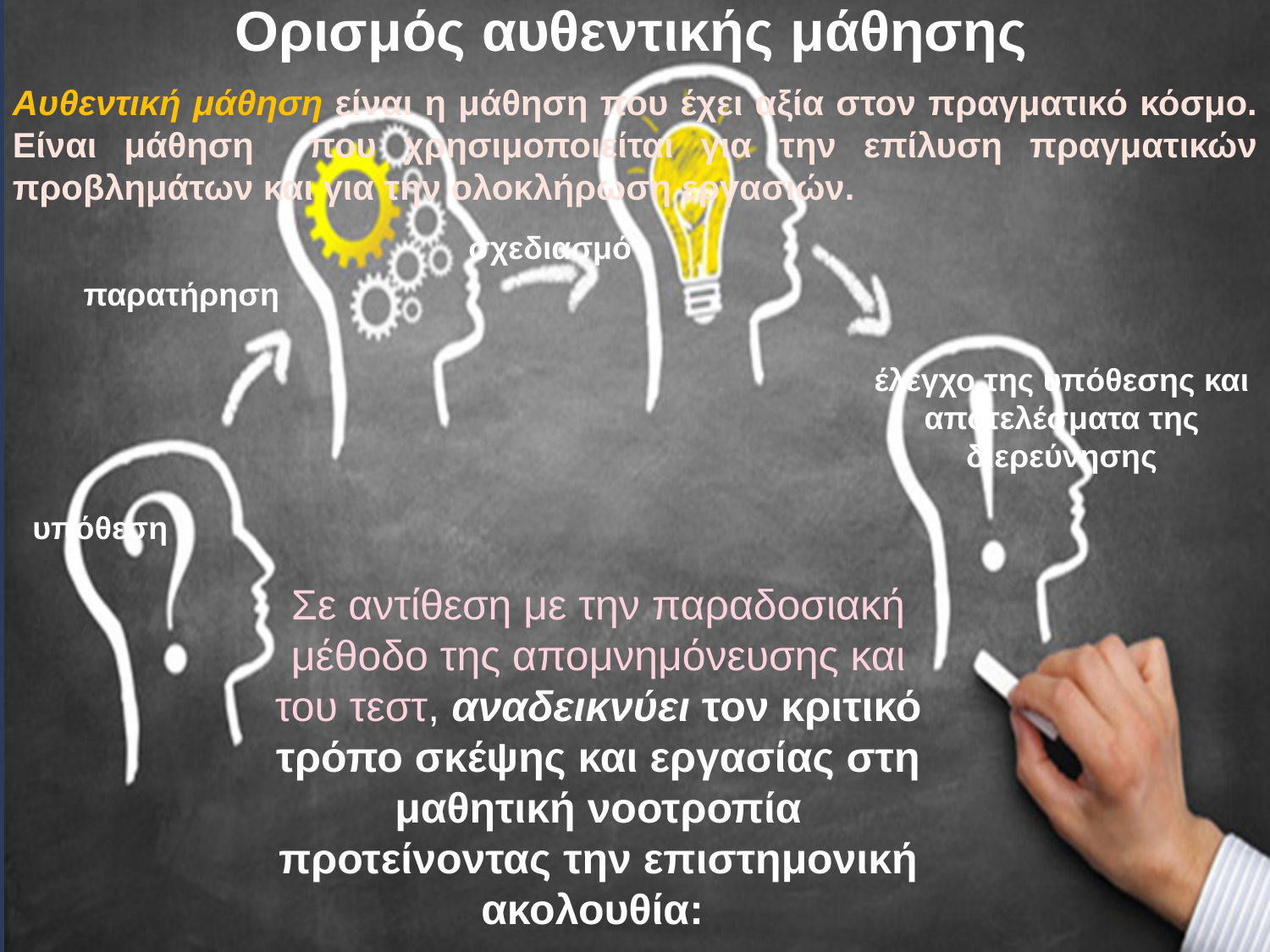

Ορισμός αυθεντικής μάθησης
Αυθεντική μάθηση είναι η μάθηση που έχει αξία στον πραγματικό κόσμο. Είναι μάθηση  που χρησιμοποιείται για την επίλυση πραγματικών προβλημάτων και για την ολοκλήρωση εργασιών.
σχεδιασμό
παρατήρηση
έλεγχο της υπόθεσης και αποτελέσματα της διερεύνησης
υπόθεση
Σε αντίθεση με την παραδοσιακή μέθοδο της απομνημόνευσης και του τεστ, αναδεικνύει τον κριτικό τρόπο σκέψης και εργασίας στη μαθητική νοοτροπία προτείνοντας την επιστημονική ακολουθία: